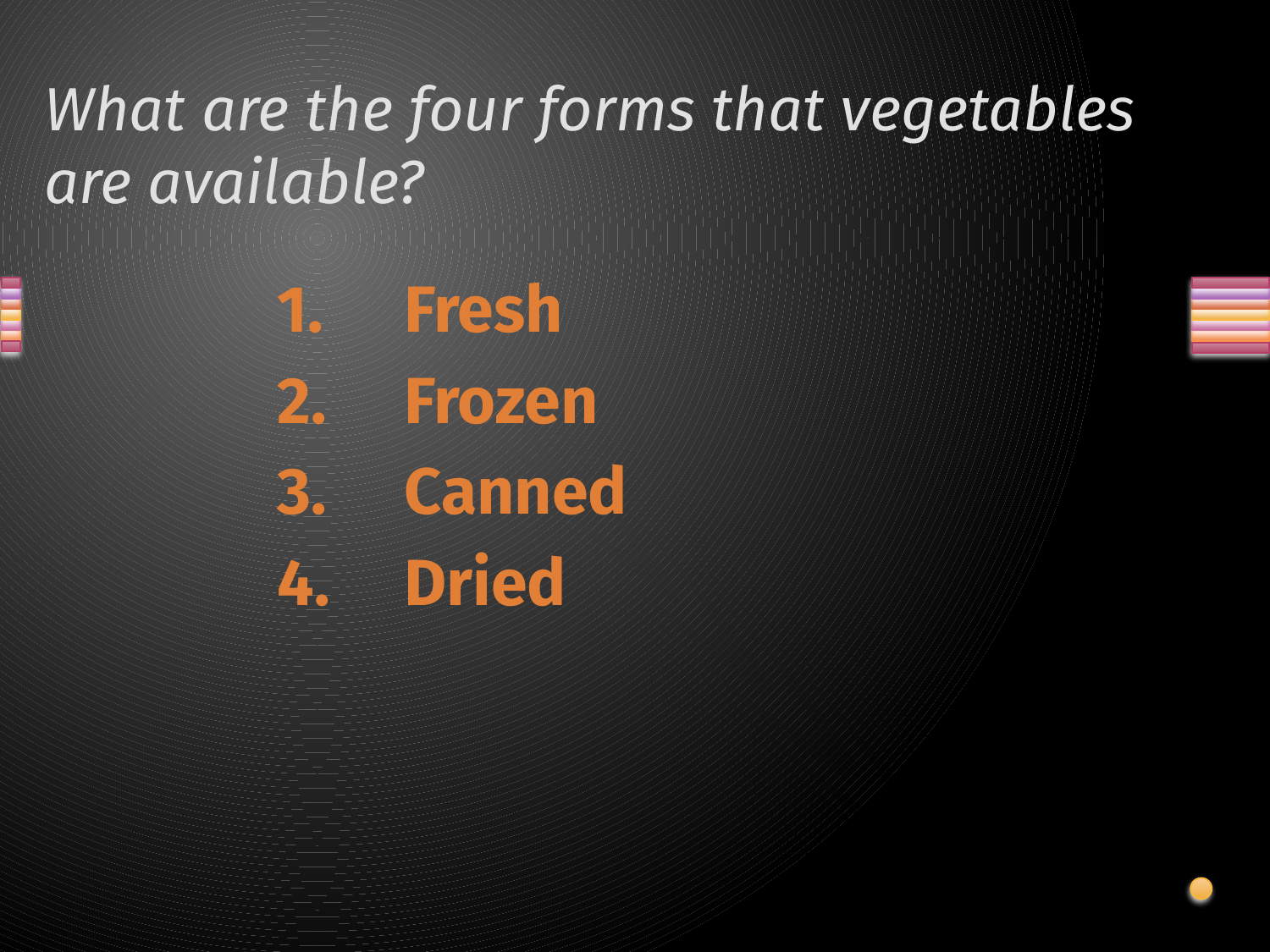

# What are the four forms that vegetables are available?
Fresh
Frozen
Canned
Dried